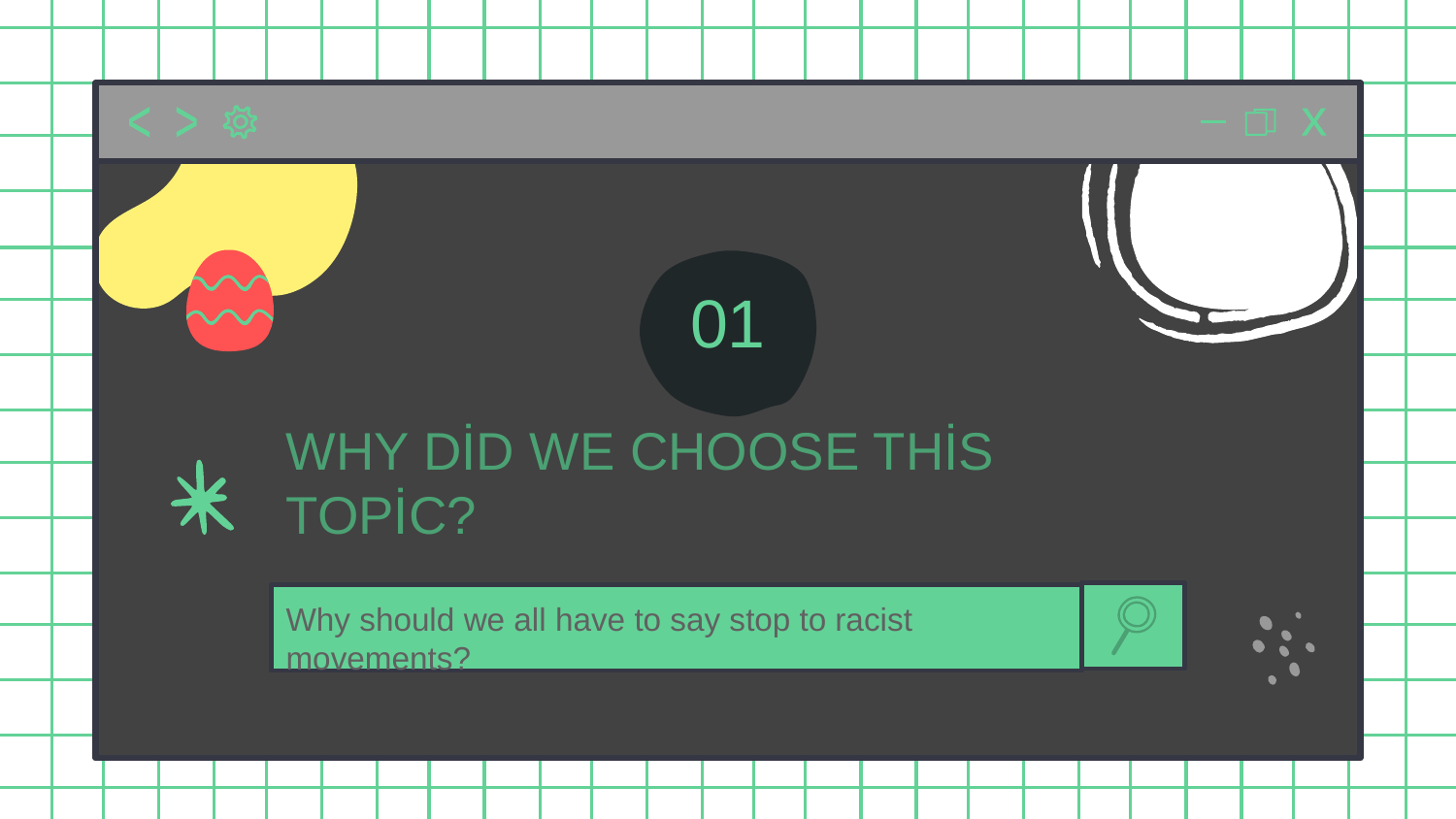

01
# WHY DİD WE CHOOSE THİS TOPİC?

Why should we all have to say stop to racist movements?